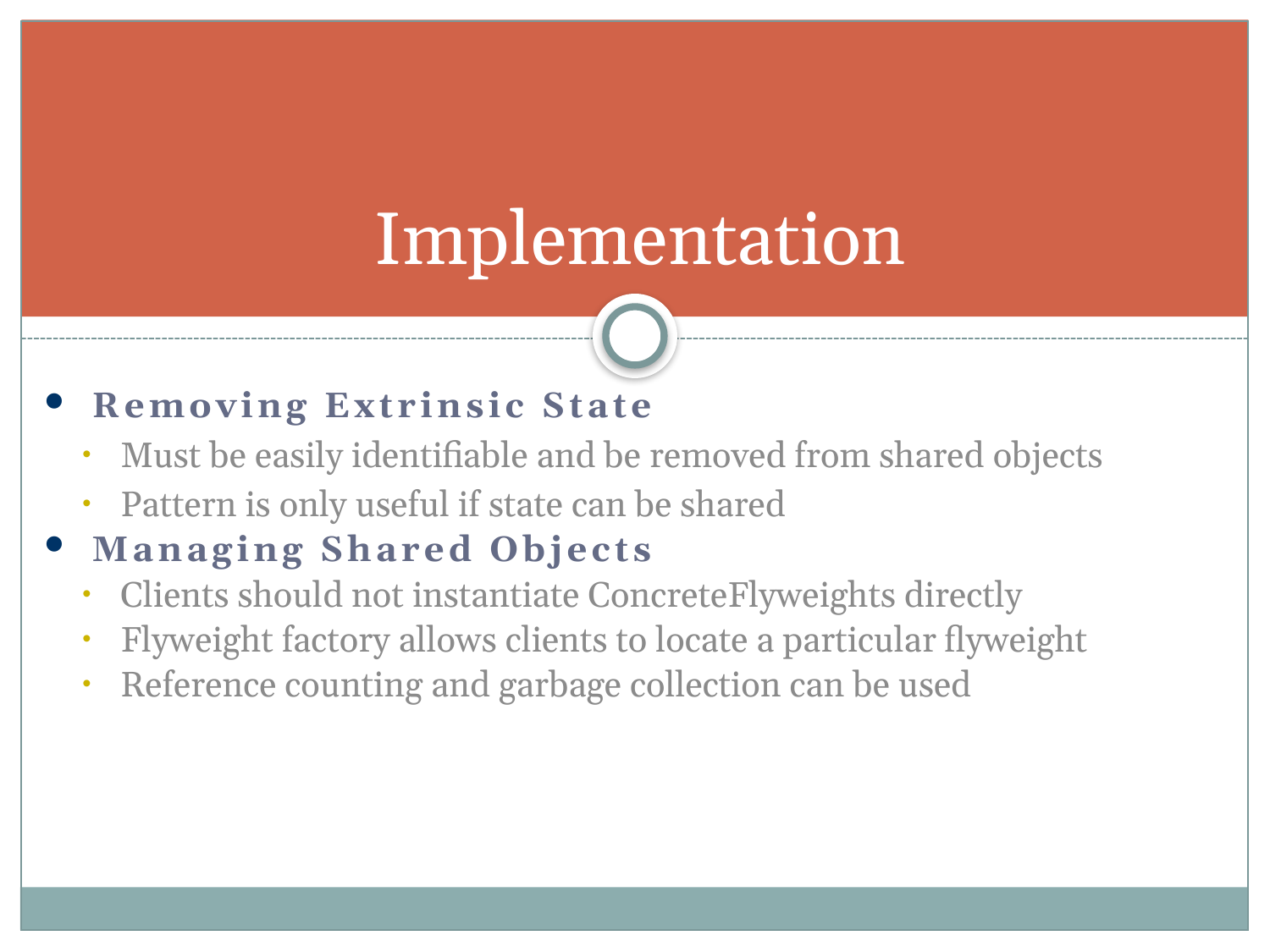

# Implementation
Removing Extrinsic State
Must be easily identifiable and be removed from shared objects
Pattern is only useful if state can be shared
Managing Shared Objects
Clients should not instantiate ConcreteFlyweights directly
Flyweight factory allows clients to locate a particular flyweight
Reference counting and garbage collection can be used